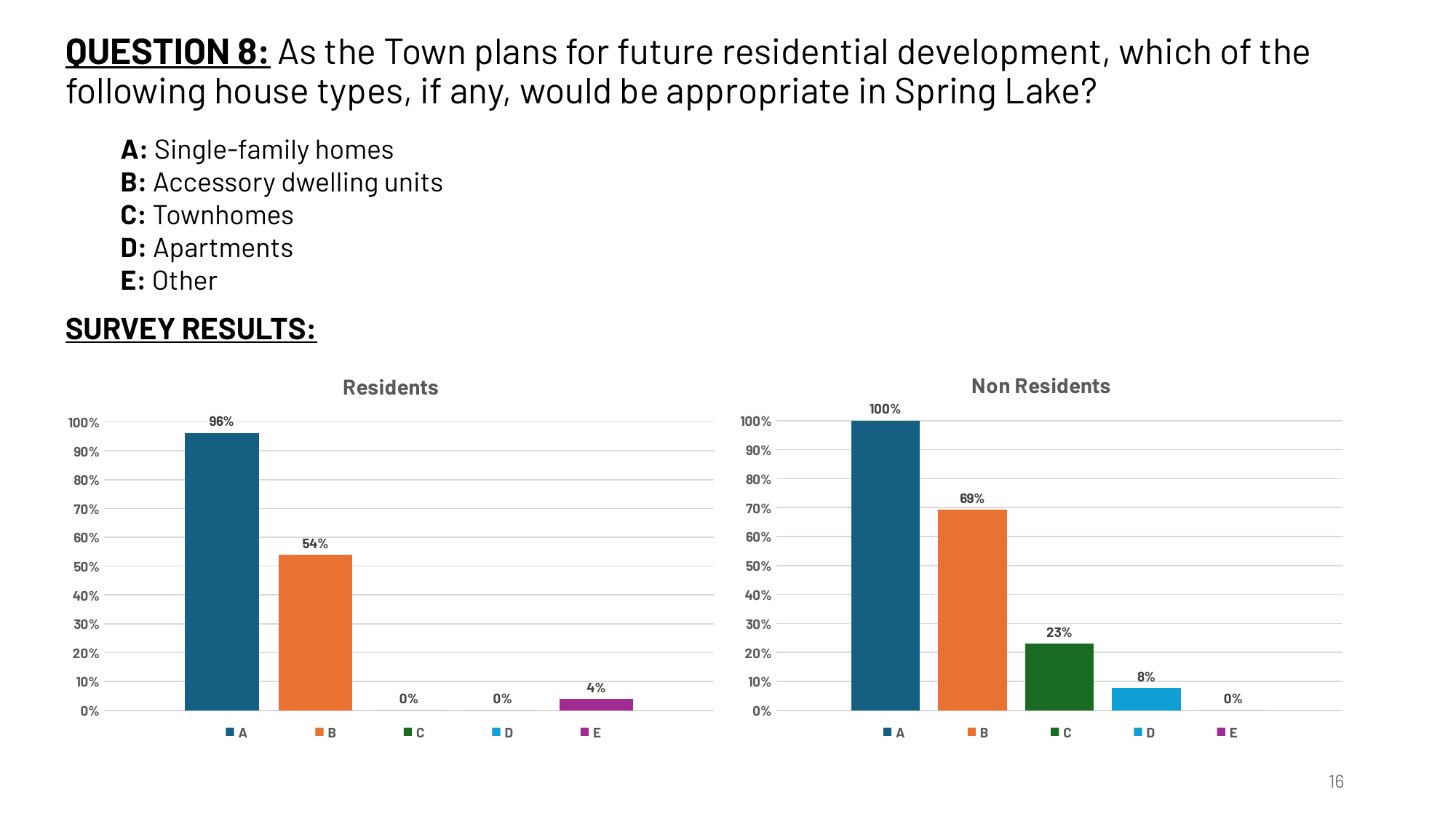

# QUESTION 8: As the Town plans for future residential development, which of the following house types, if any, would be appropriate in Spring Lake?
A: Single-family homes
B: Accessory dwelling units
C: Townhomes
D: Apartments
E: Other
SURVEY RESULTS:

### Chart: Non Residents

| Category | A | B | C | D | E |
|---|---|---|---|---|---|
| Non-Residents | 1.0 | 0.6923076923076923 | 0.23076923076923078 | 0.07692307692307693 | 0.0 |

### Chart: Residents

| Category | A | B | C | D | E |
|---|---|---|---|---|---|
| Residents | 0.9615384615384616 | 0.5384615384615384 | 0.0 | 0.0 | 0.038461538461538464 |
16